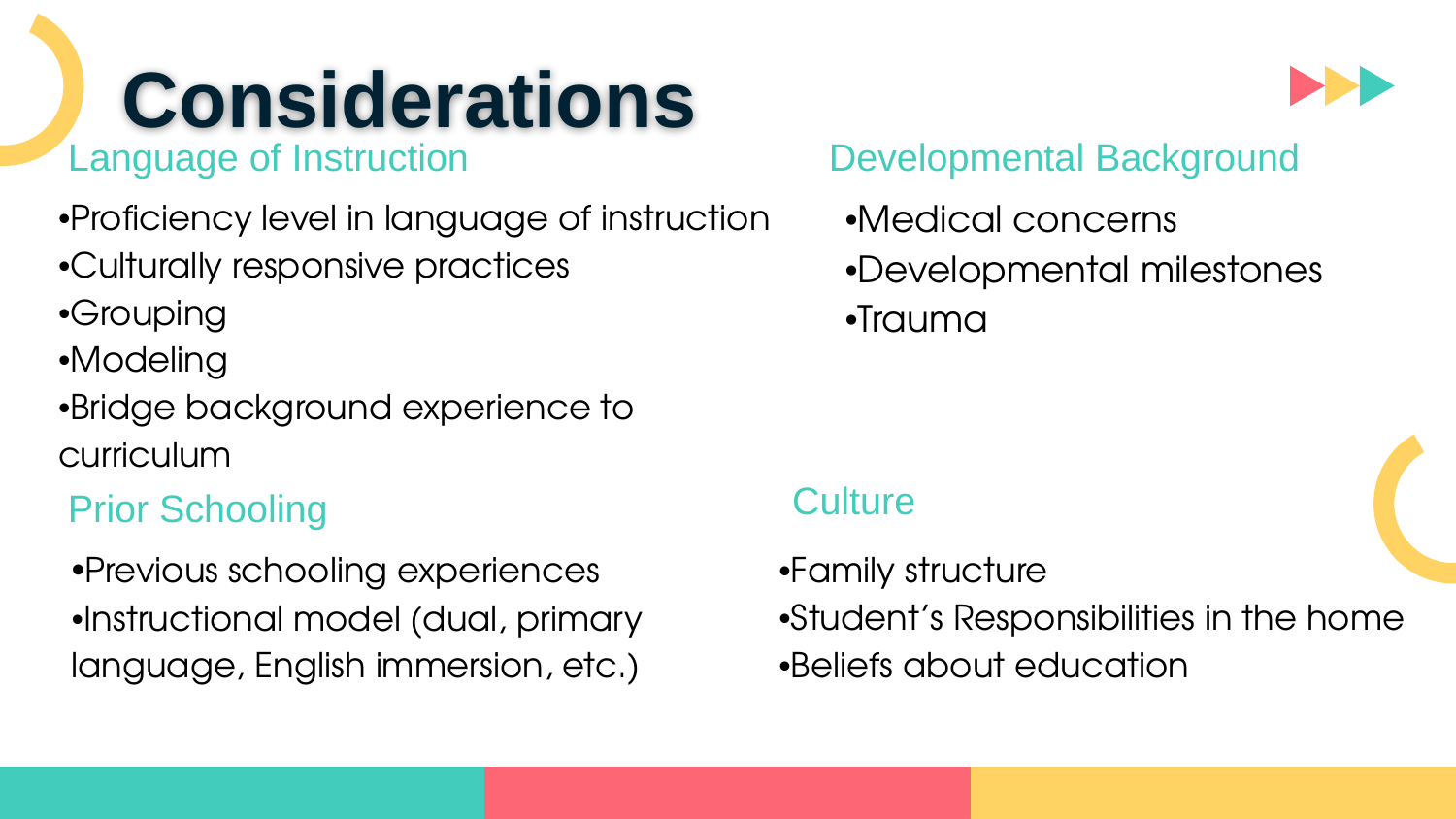

# Considerations
Developmental Background
Language of Instruction
•Proficiency level in language of instruction
•Culturally responsive practices
•Grouping
•Modeling
•Bridge background experience to curriculum

•Medical concerns
•Developmental milestones
•Trauma

Culture
Prior Schooling

•Previous schooling experiences
•Instructional model (dual, primary language, English immersion, etc.)

•Family structure
•Student’s Responsibilities in the home
•Beliefs about education